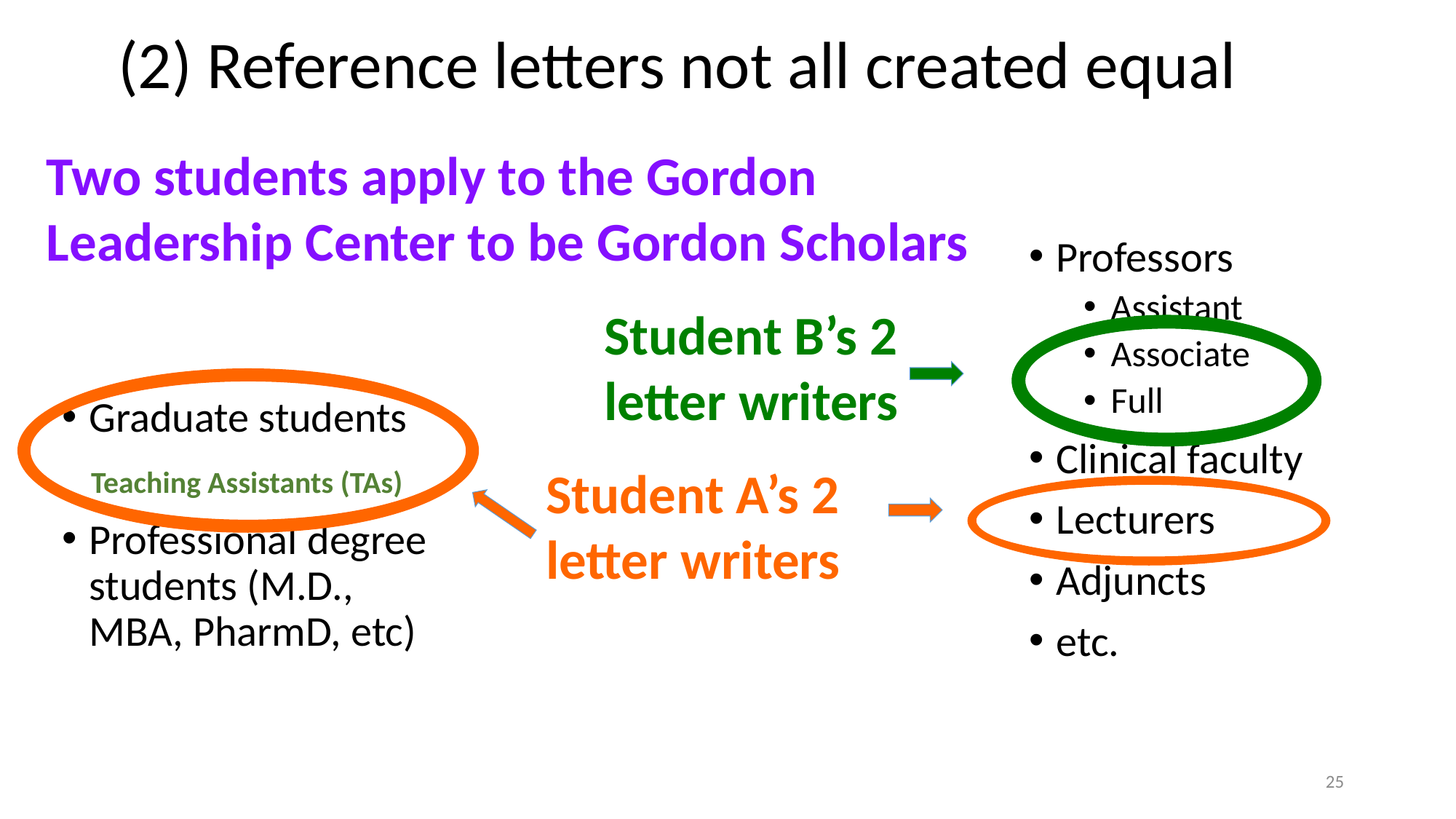

# (2) Reference letters not all created equal
Two students apply to the Gordon Leadership Center to be Gordon Scholars
Professors
Assistant
Associate
Full
Clinical faculty
Lecturers
Adjuncts
etc.

Student B’s 2 letter writers

Graduate students

Professional degree students (M.D., MBA, PharmD, etc)
Student A’s 2 letter writers
Teaching Assistants (TAs)

25